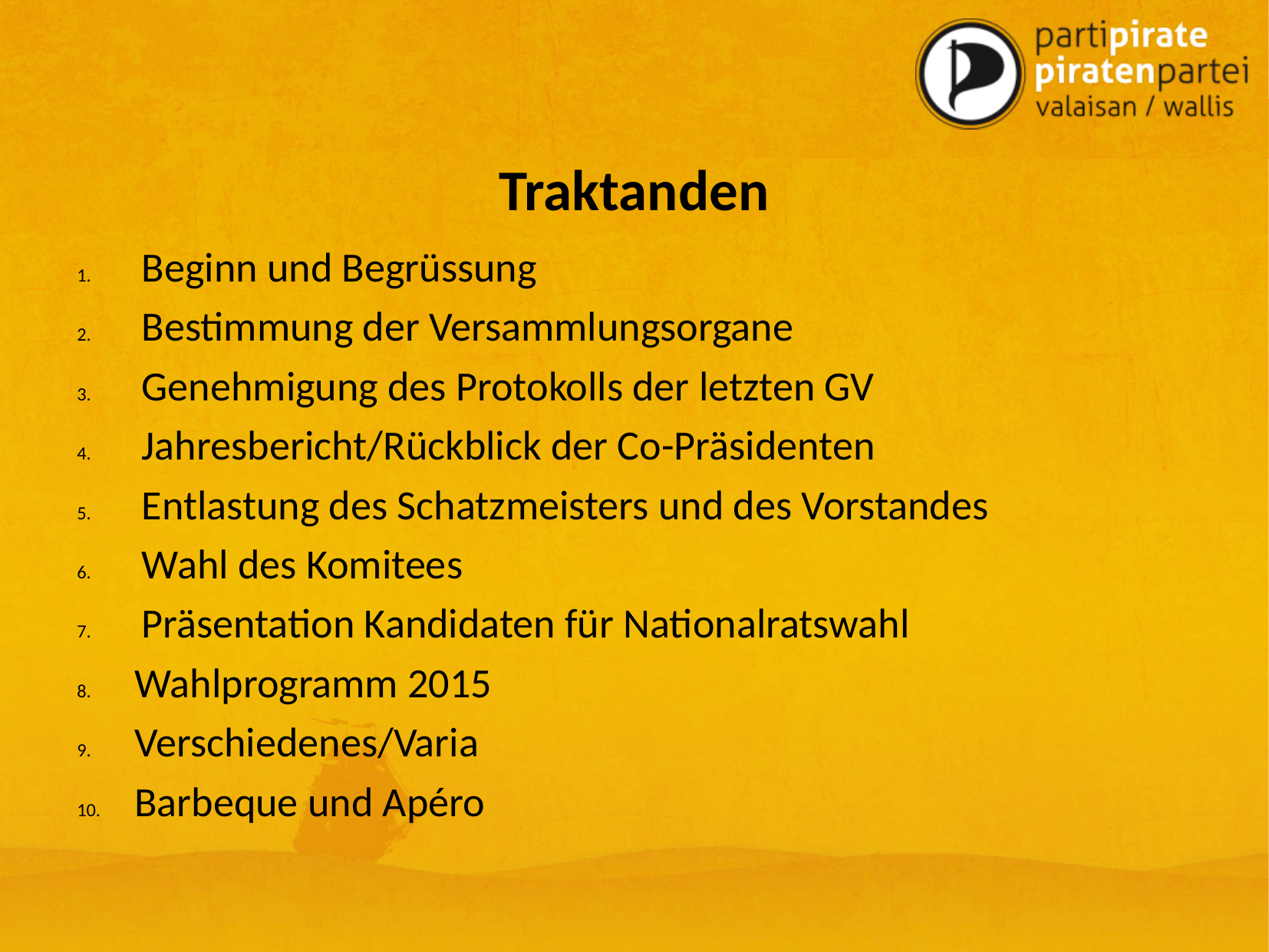

# Traktanden
Beginn und Begrüssung
Bestimmung der Versammlungsorgane
Genehmigung des Protokolls der letzten GV
Jahresbericht/Rückblick der Co-Präsidenten
Entlastung des Schatzmeisters und des Vorstandes
Wahl des Komitees
Präsentation Kandidaten für Nationalratswahl
Wahlprogramm 2015
Verschiedenes/Varia
Barbeque und Apéro